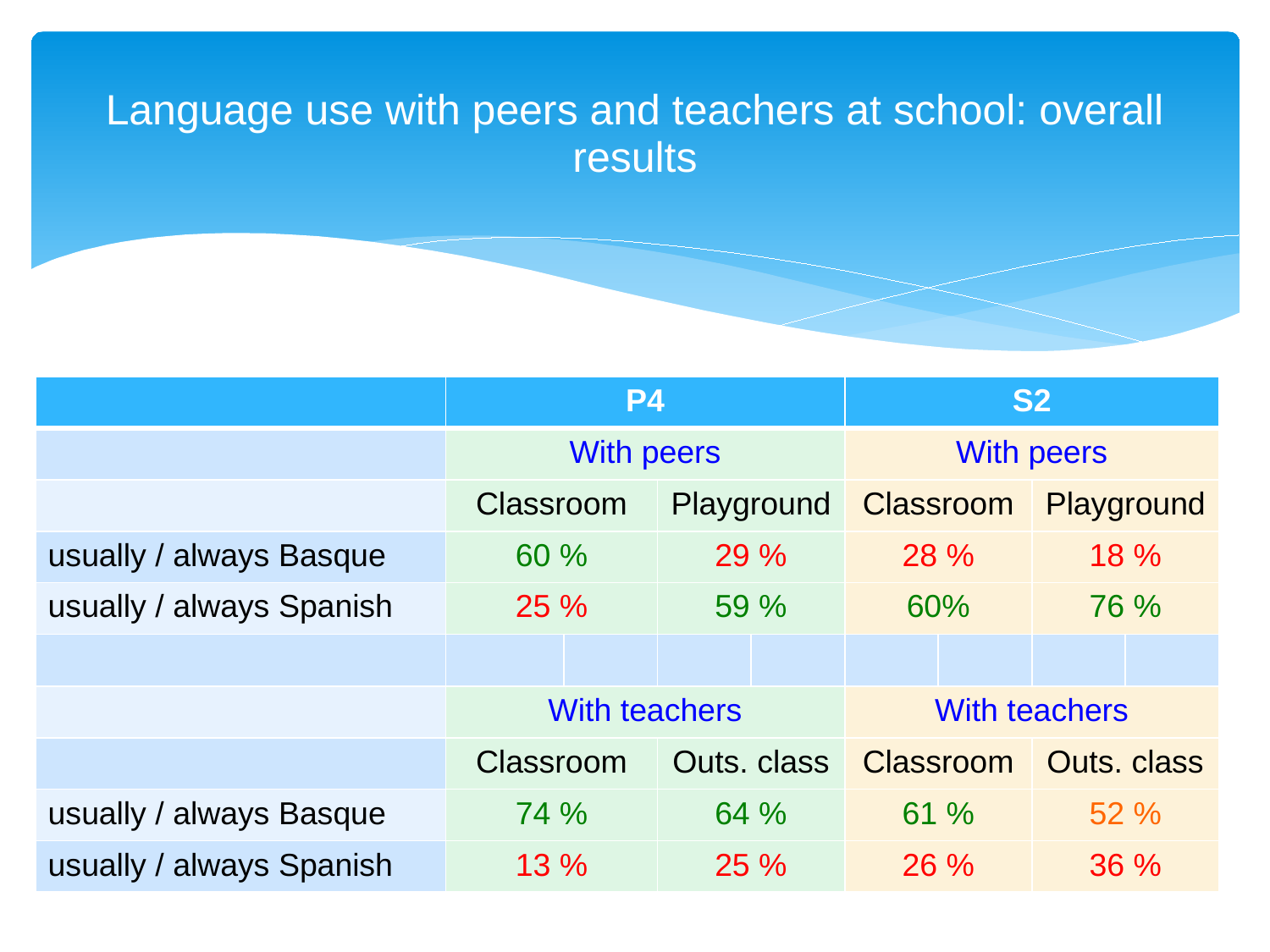

# Language use with peers and teachers at school: overall results
|  | P4 |  |  |  | S2 |  |  |  |
| --- | --- | --- | --- | --- | --- | --- | --- | --- |
|  | With peers |  |  |  | With peers |  |  |  |
|  | Classroom |  | Playground |  | Classroom |  | Playground |  |
| usually / always Basque | 60 % |  | 29 % |  | 28 % |  | 18 % |  |
| usually / always Spanish | 25 % |  | 59 % |  | 60% |  | 76 % |  |
|  |  |  |  |  |  |  |  |  |
|  | With teachers |  |  |  | With teachers |  |  |  |
|  | Classroom |  | Outs. class |  | Classroom |  | Outs. class |  |
| usually / always Basque | 74 % |  | 64 % |  | 61 % |  | 52 % |  |
| usually / always Spanish | 13 % |  | 25 % |  | 26 % |  | 36 % |  |